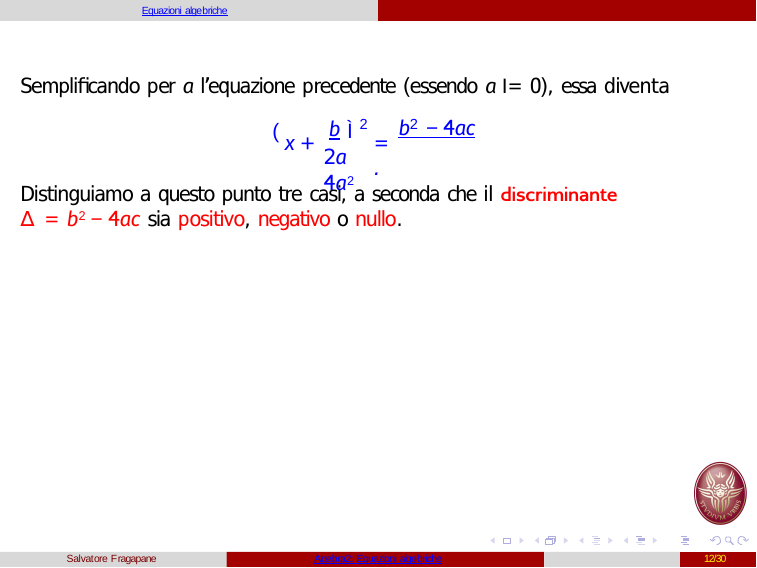

Equazioni algebriche
# Semplificando per a l’equazione precedente (essendo a I= 0), essa diventa
b   − 4ac
2
2
b
2a	4a2
(
Ì
x +
=	.
Distinguiamo a questo punto tre casi, a seconda che il discriminante
∆ = b2 − 4ac sia positivo, negativo o nullo.

Salvatore Fragapane
Algebra2: Equazioni algebriche
12/30